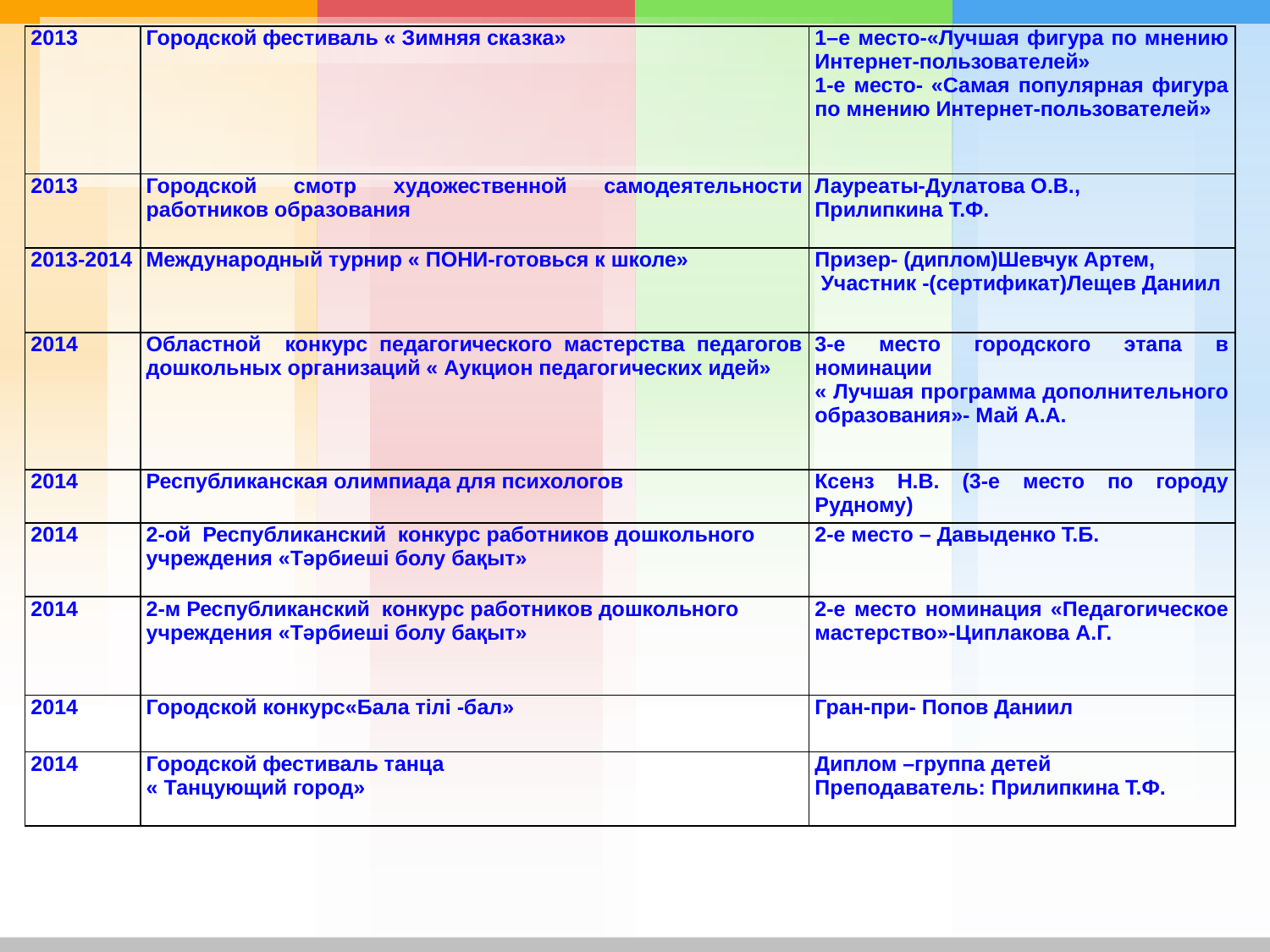

| 2013 | Городской фестиваль « Зимняя сказка» | 1–е место-«Лучшая фигура по мнению Интернет-пользователей» 1-е место- «Самая популярная фигура по мнению Интернет-пользователей» |
| --- | --- | --- |
| 2013 | Городской смотр художественной самодеятельности работников образования | Лауреаты-Дулатова О.В., Прилипкина Т.Ф. |
| 2013-2014 | Международный турнир « ПОНИ-готовься к школе» | Призер- (диплом)Шевчук Артем, Участник -(сертификат)Лещев Даниил |
| 2014 | Областной конкурс педагогического мастерства педагогов дошкольных организаций « Аукцион педагогических идей» | 3-е место городского этапа в номинации « Лучшая программа дополнительного образования»- Май А.А. |
| 2014 | Республиканская олимпиада для психологов | Ксенз Н.В. (3-е место по городу Рудному) |
| 2014 | 2-ой Республиканский конкурс работников дошкольного учреждения «Тәрбиеші болу бақыт» | 2-е место – Давыденко Т.Б. |
| 2014 | 2-м Республиканский конкурс работников дошкольного учреждения «Тәрбиеші болу бақыт» | 2-е место номинация «Педагогическое мастерство»-Циплакова А.Г. |
| 2014 | Городской конкурс«Бала тілі -бал» | Гран-при- Попов Даниил |
| 2014 | Городской фестиваль танца « Танцующий город» | Диплом –группа детей Преподаватель: Прилипкина Т.Ф. |